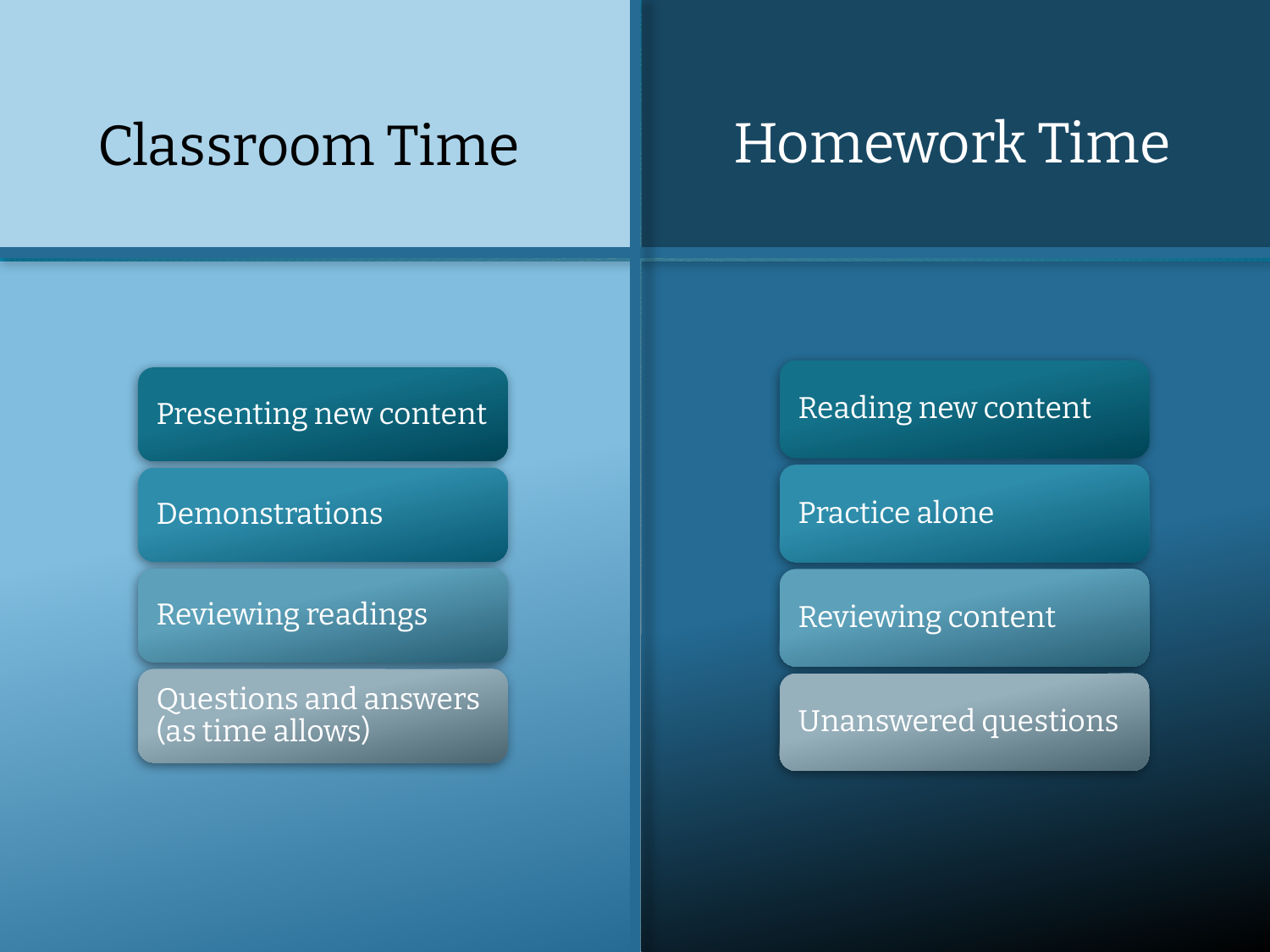

Homework Time
Classroom Time

Presenting new content
Demonstrations
Reviewing readings
Questions and answers (as time allows)
Reading new content
Practice alone
Reviewing content
Unanswered questions